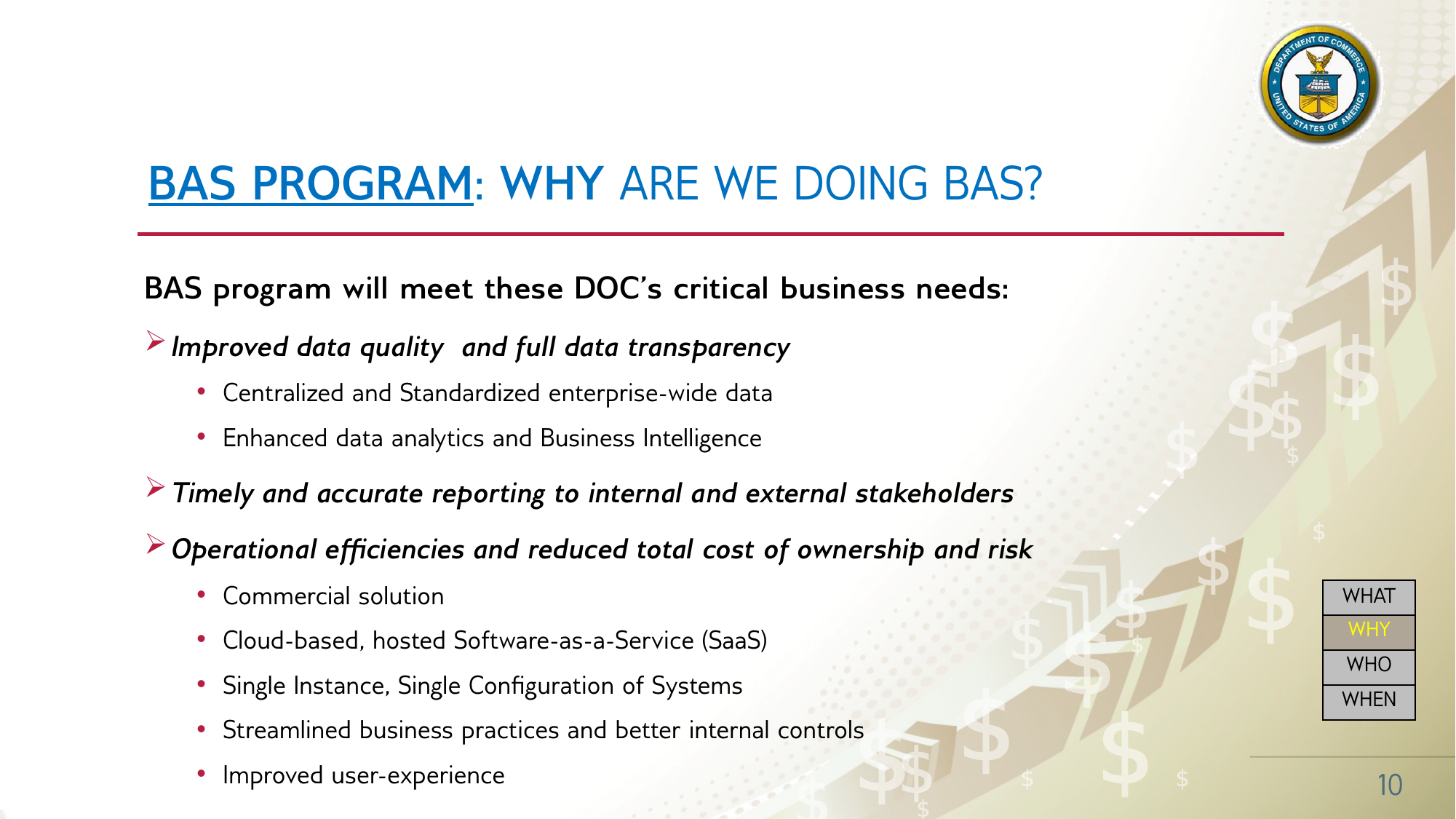

# BAS PROGRAM: Why are we doing bas?
BAS program will meet these DOC’s critical business needs:
Improved data quality  and full data transparency
Centralized and Standardized enterprise-wide data
Enhanced data analytics and Business Intelligence
Timely and accurate reporting to internal and external stakeholders
Operational efficiencies and reduced total cost of ownership and risk
Commercial solution
Cloud-based, hosted Software-as-a-Service (SaaS)
Single Instance, Single Configuration of Systems
Streamlined business practices and better internal controls
Improved user-experience
| WHAT |
| --- |
| WHY |
| WHO |
| WHEN |
10